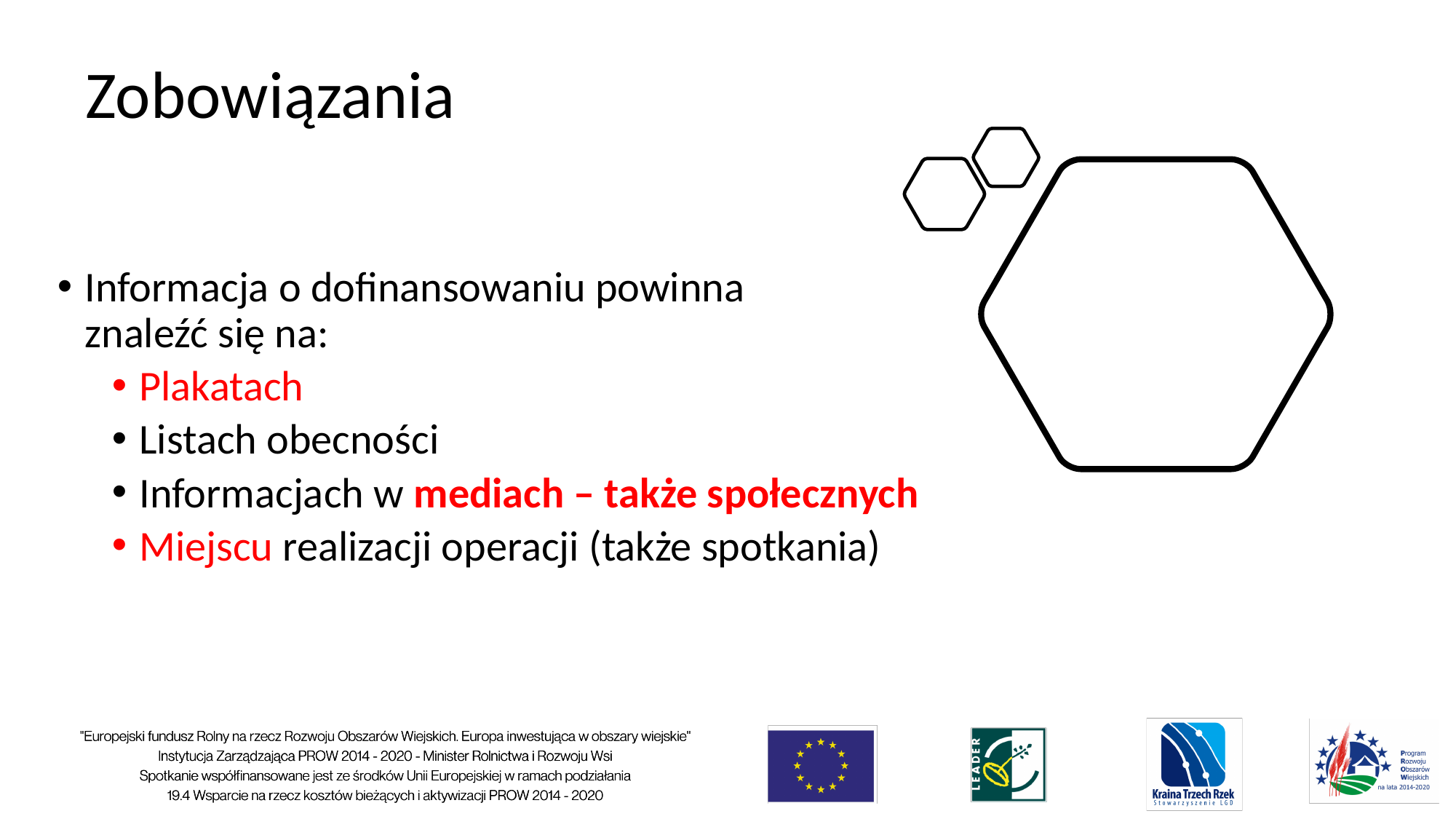

# Zobowiązania

Informacja o dofinansowaniu powinna
znaleźć się na:
Plakatach
Listach obecności
Informacjach w mediach – także społecznych
Miejscu realizacji operacji (także spotkania)